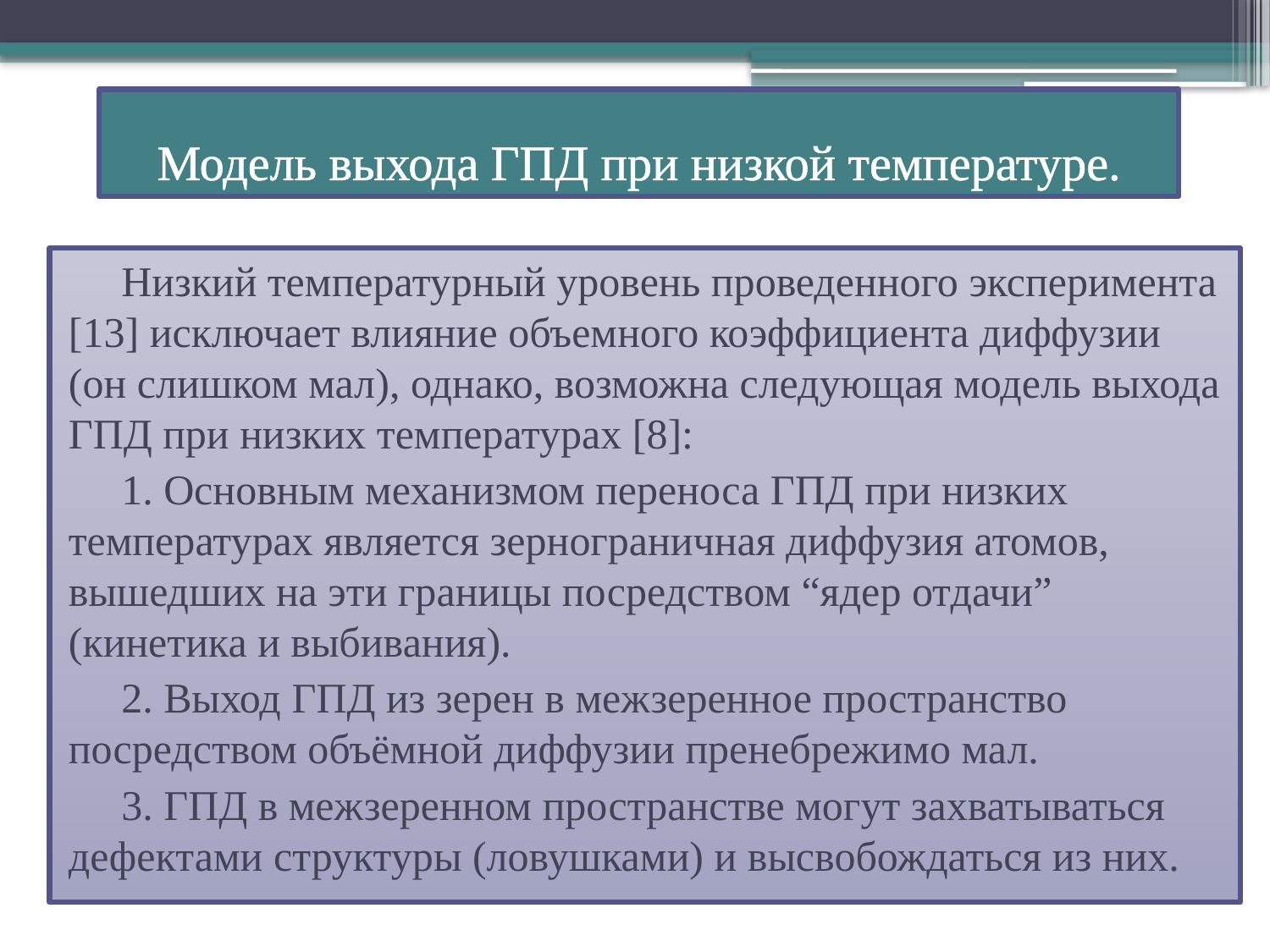

# Модель выхода ГПД при низкой температуре.
     Низкий температурный уровень проведенного эксперимента [13] исключает влияние объемного коэффициента диффузии  (он слишком мал), однако, возможна следующая модель выхода ГПД при низких температурах [8]:
     1. Основным механизмом переноса ГПД при низких температурах является зернограничная диффузия атомов, вышедших на эти границы посредством “ядер отдачи” (кинетика и выбивания).
     2. Выход ГПД из зерен в межзеренное пространство посредством объёмной диффузии пренебрежимо мал.
     3. ГПД в межзеренном пространстве могут захватываться дефектами структуры (ловушками) и высвобождаться из них.